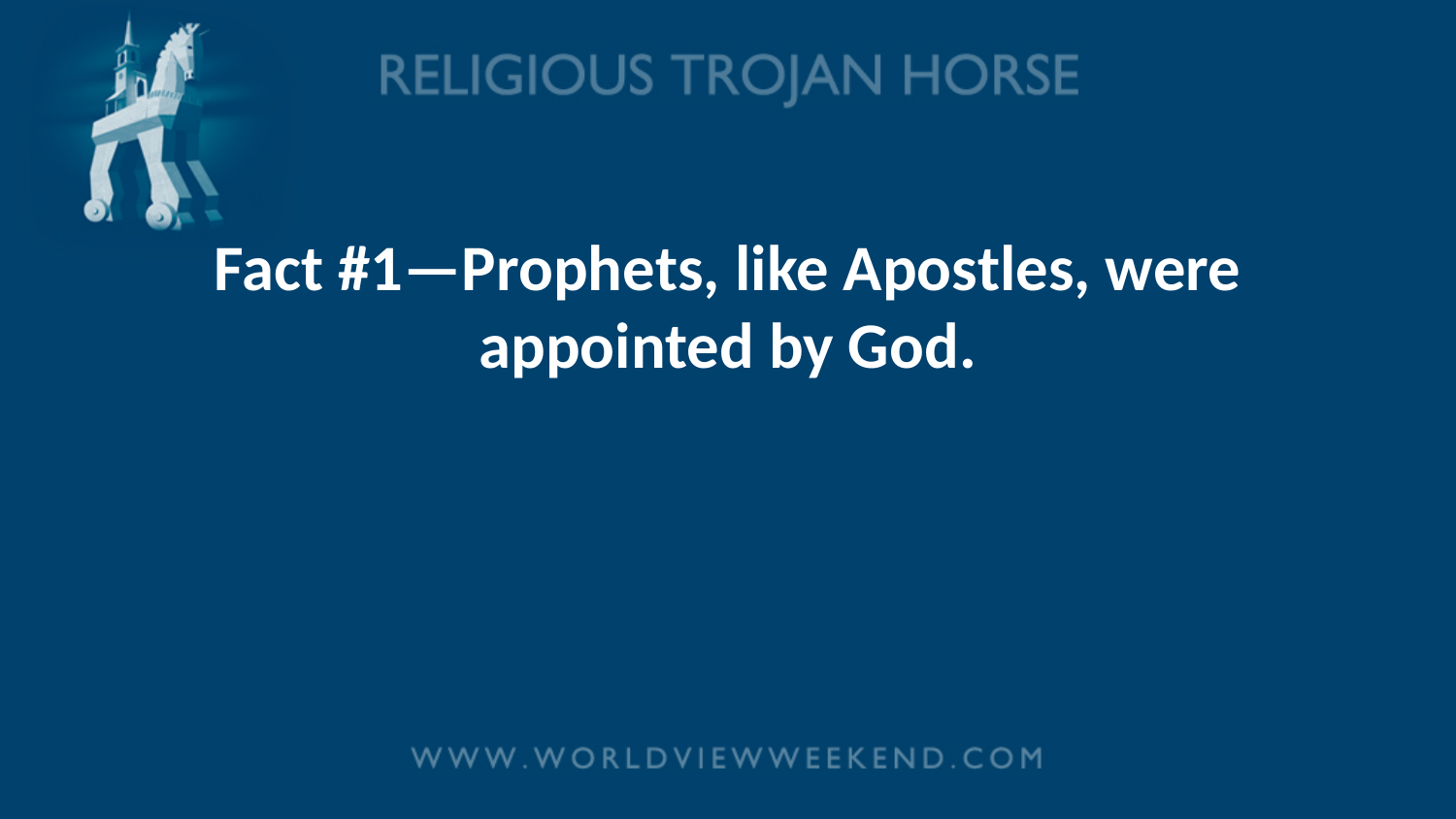

# Fact #1—Prophets, like Apostles, were appointed by God.